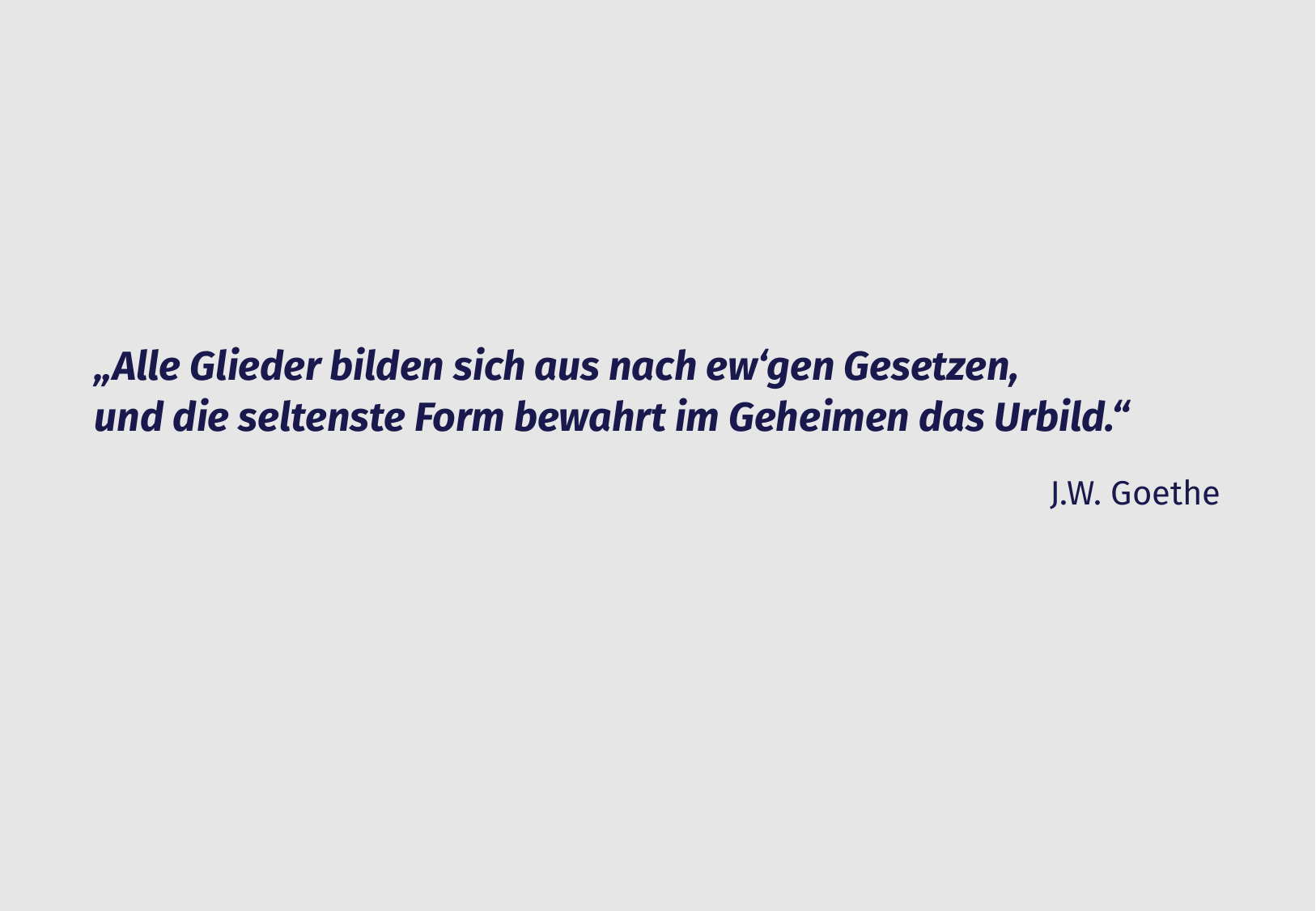

„Alle Glieder bilden sich aus nach ew‘gen Gesetzen,
und die seltenste Form bewahrt im Geheimen das Urbild.“

J.W. Goethe